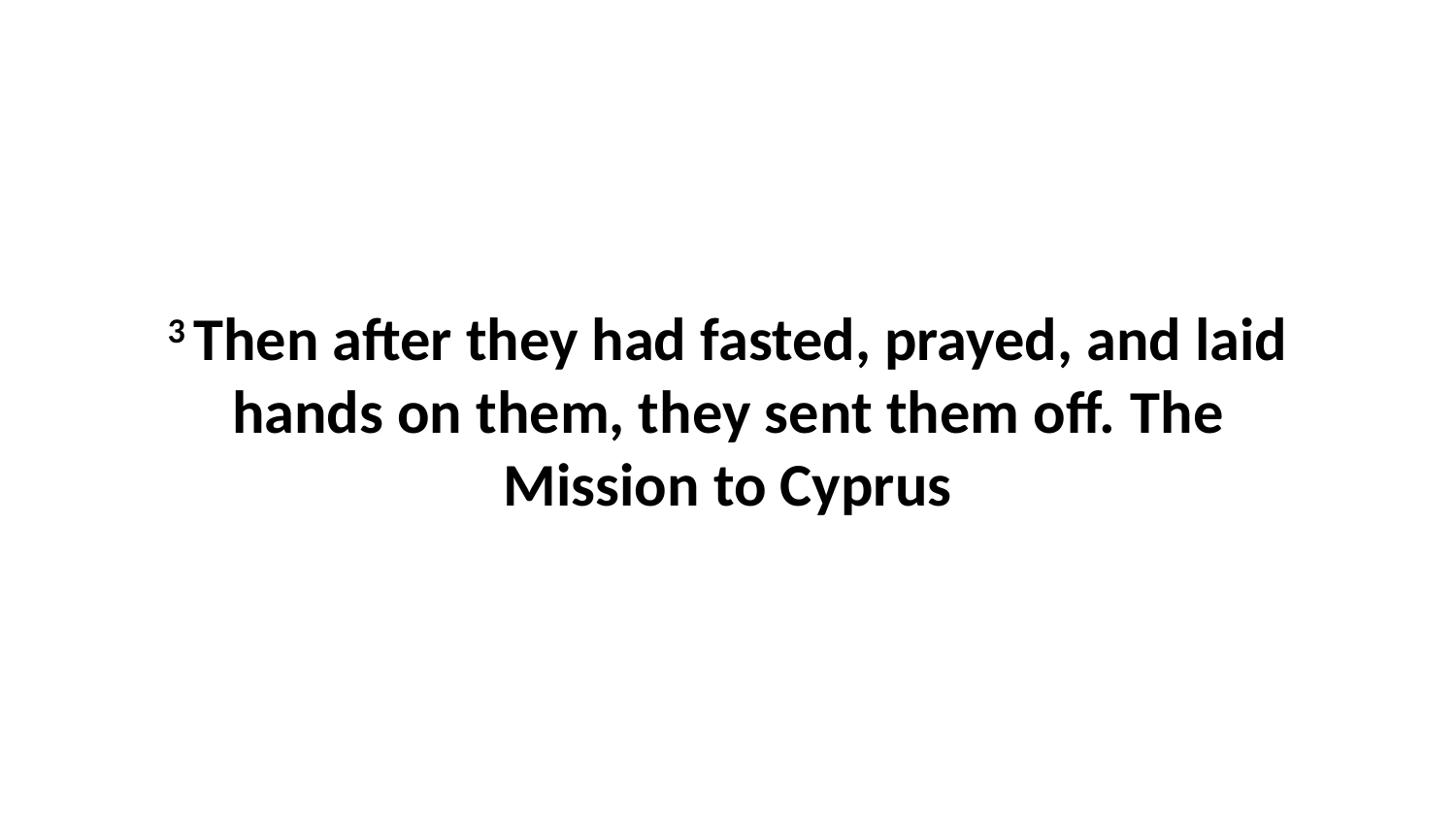

3 Then after they had fasted, prayed, and laid hands on them, they sent them off. The Mission to Cyprus